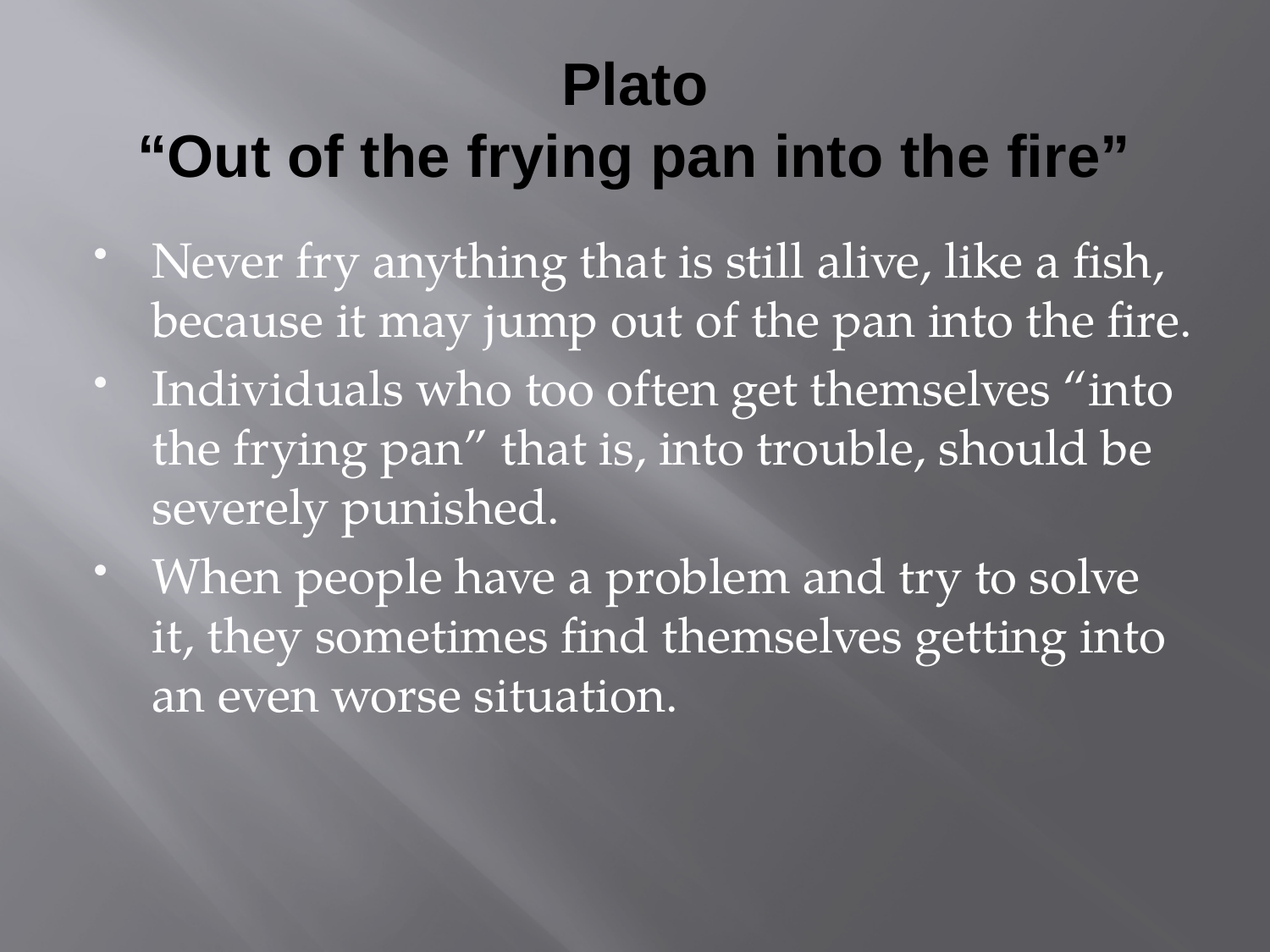

# Plato “Out of the frying pan into the fire”
Never fry anything that is still alive, like a fish, because it may jump out of the pan into the fire.
Individuals who too often get themselves “into the frying pan” that is, into trouble, should be severely punished.
When people have a problem and try to solve it, they sometimes find themselves getting into an even worse situation.